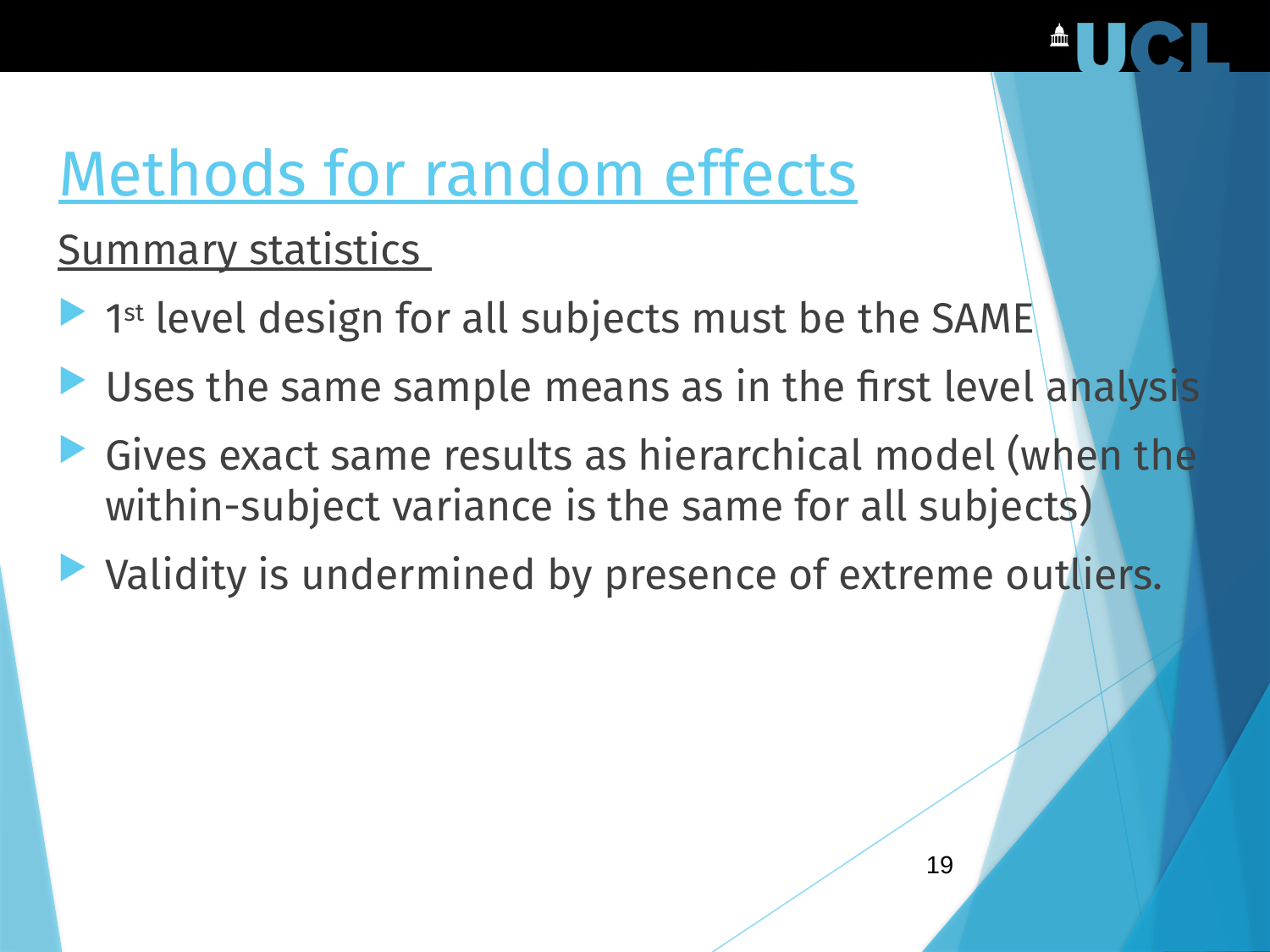

# Methods for random effects
Summary statistics
1st level design for all subjects must be the SAME
Uses the same sample means as in the first level analysis
Gives exact same results as hierarchical model (when the within-subject variance is the same for all subjects)
Validity is undermined by presence of extreme outliers.

19